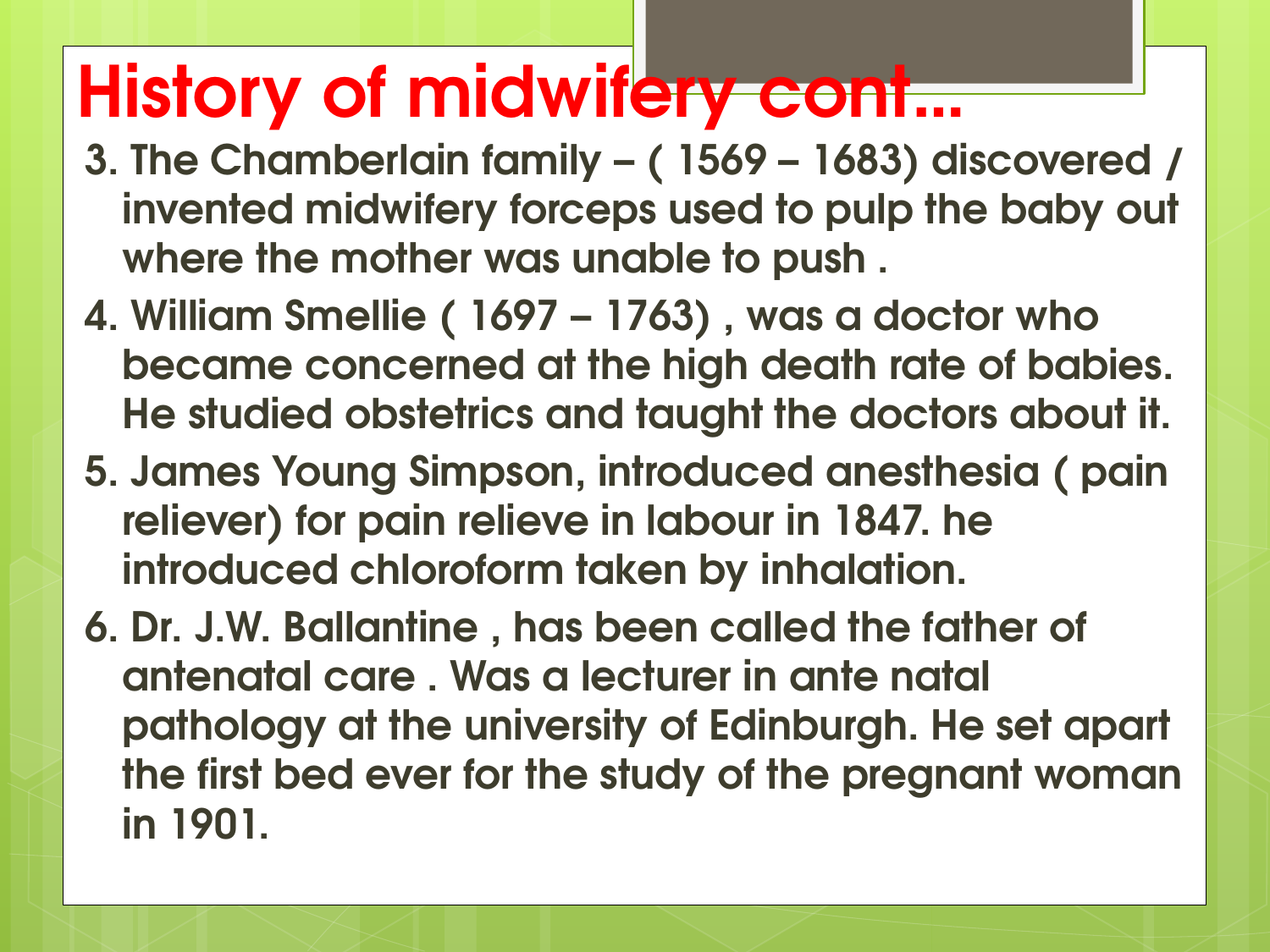

# History of midwifery cont…
3. The Chamberlain family – ( 1569 – 1683) discovered / invented midwifery forceps used to pulp the baby out where the mother was unable to push .
4. William Smellie ( 1697 – 1763) , was a doctor who became concerned at the high death rate of babies. He studied obstetrics and taught the doctors about it.
5. James Young Simpson, introduced anesthesia ( pain reliever) for pain relieve in labour in 1847. he introduced chloroform taken by inhalation.
6. Dr. J.W. Ballantine , has been called the father of antenatal care . Was a lecturer in ante natal pathology at the university of Edinburgh. He set apart the first bed ever for the study of the pregnant woman in 1901.